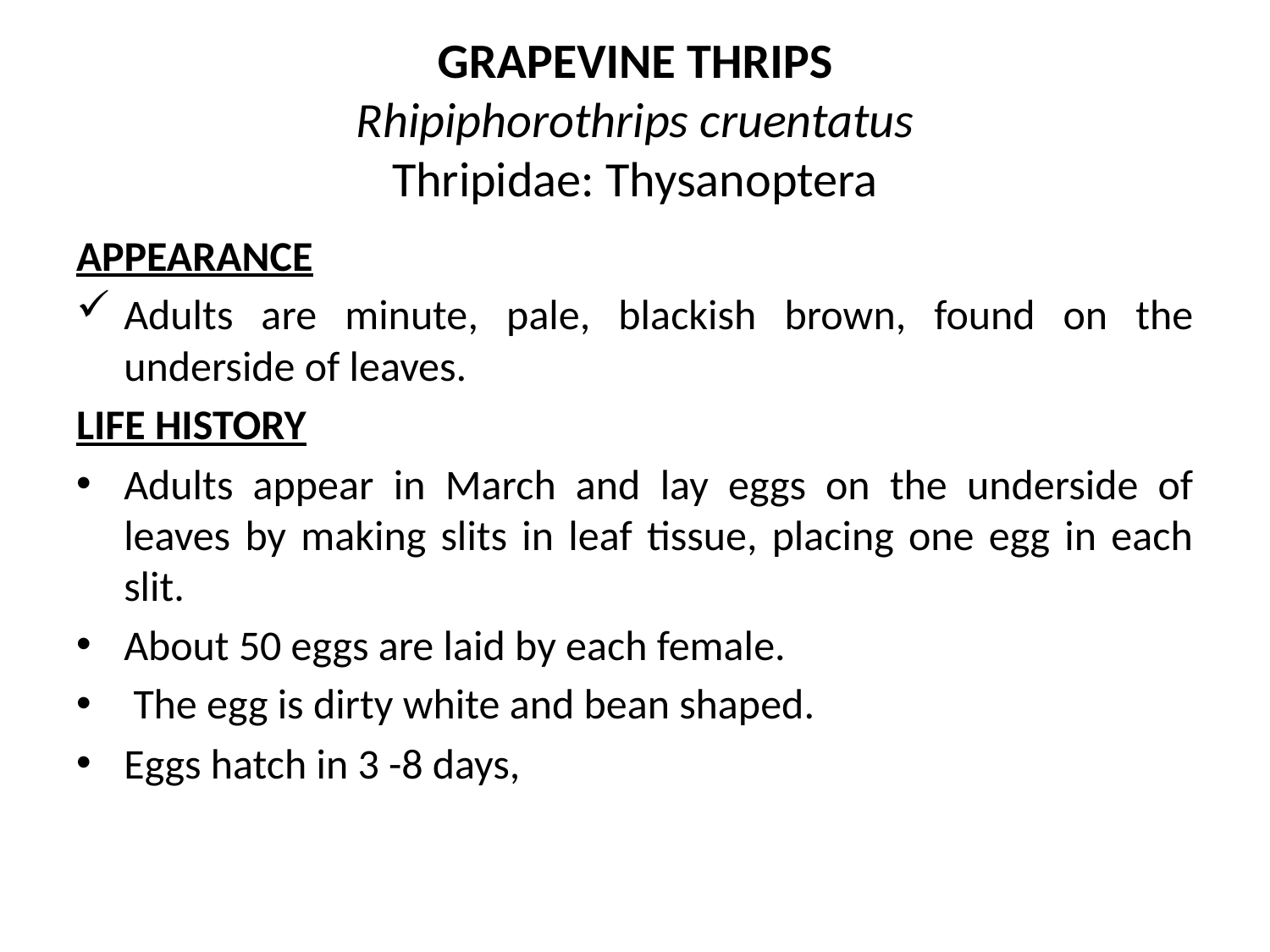

# GRAPEVINE THRIPS Rhipiphorothrips cruentatus Thripidae: Thysanoptera
APPEARANCE
Adults are minute, pale, blackish brown, found on the underside of leaves.
LIFE HISTORY
Adults appear in March and lay eggs on the underside of leaves by making slits in leaf tissue, placing one egg in each slit.
About 50 eggs are laid by each female.
 The egg is dirty white and bean shaped.
Eggs hatch in 3 -8 days,